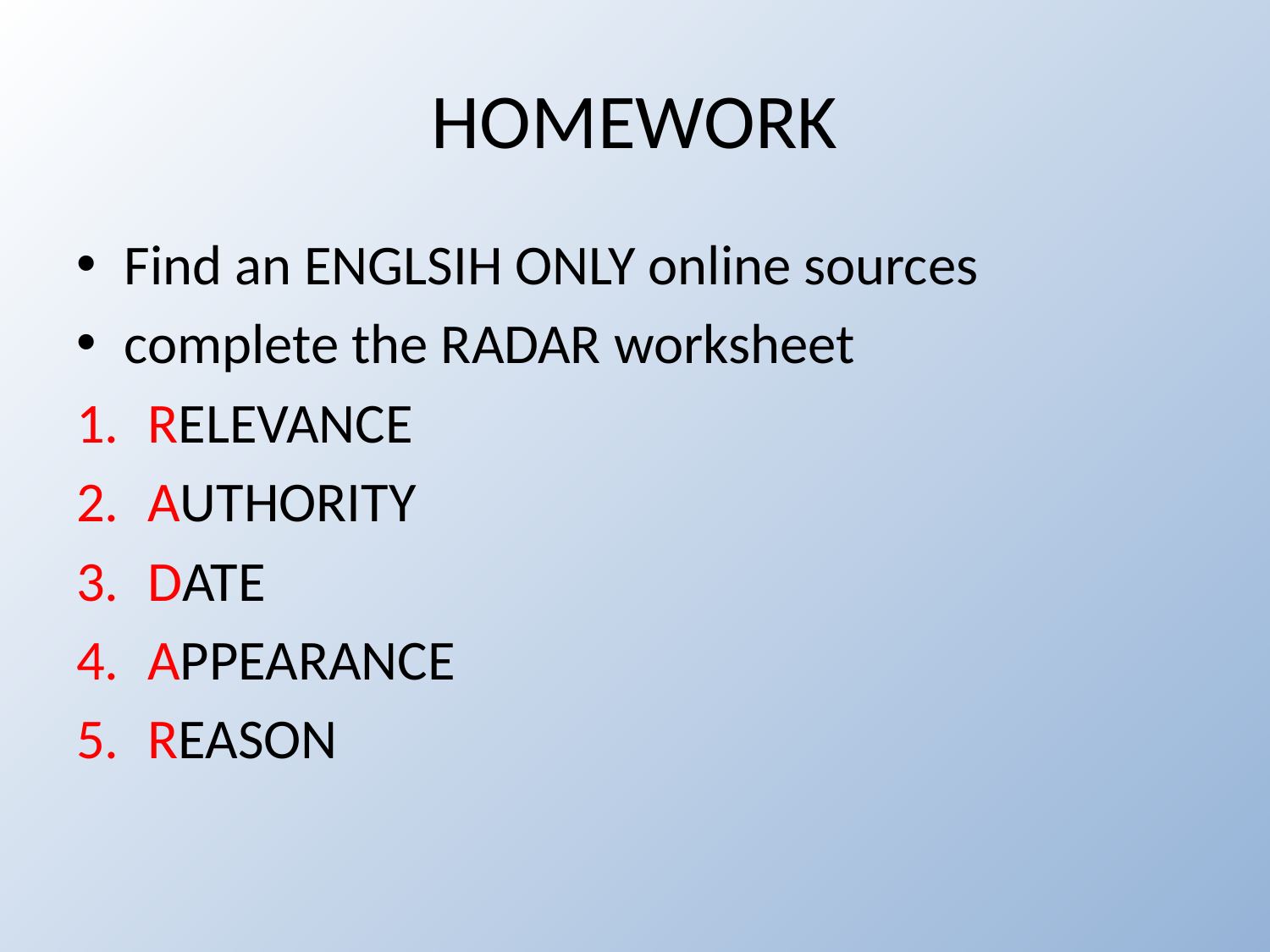

# HOMEWORK
Find an ENGLSIH ONLY online sources
complete the RADAR worksheet
RELEVANCE
AUTHORITY
DATE
APPEARANCE
REASON